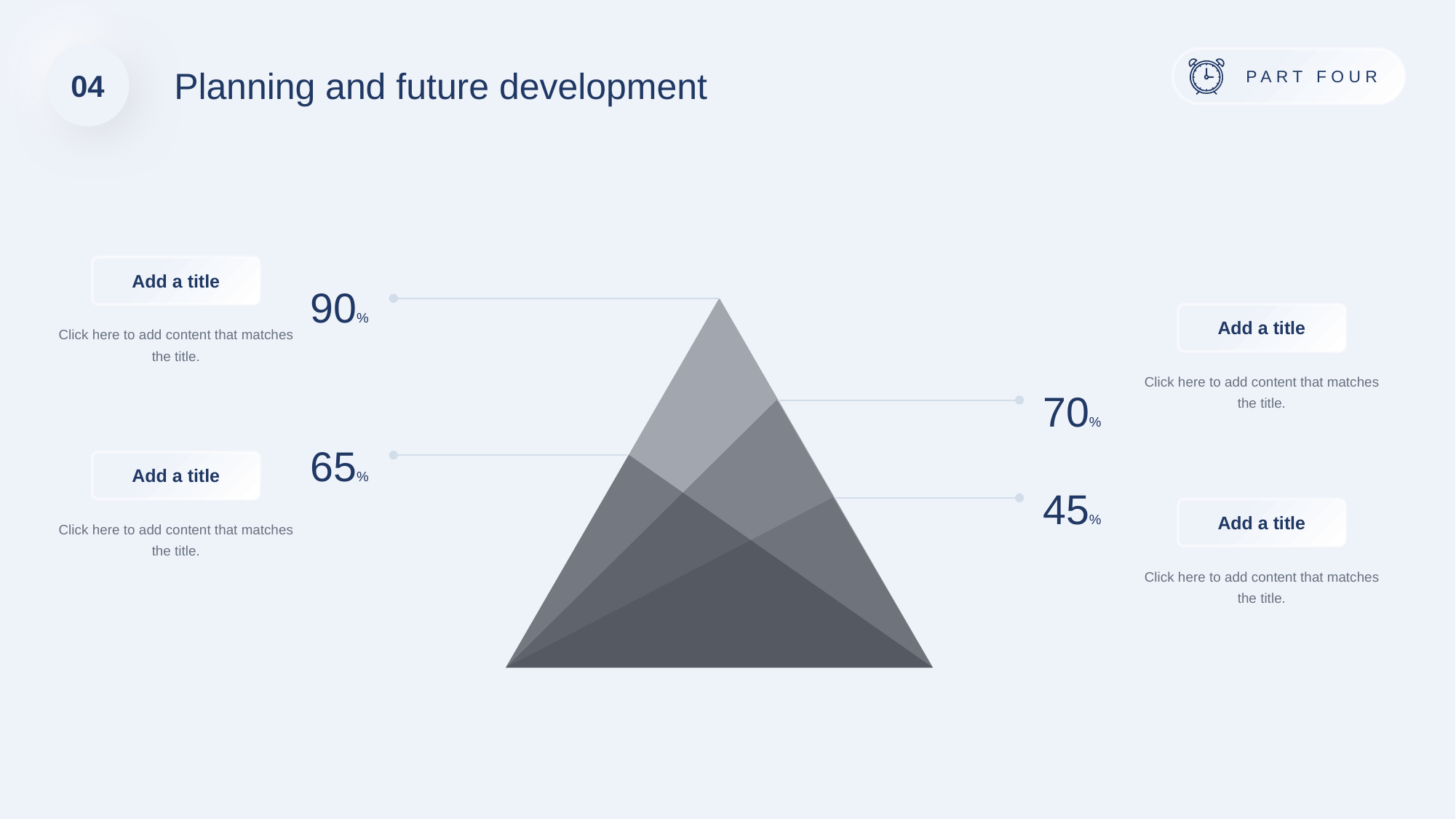

04
Planning and future development

Add a title
90%

Add a title
Click here to add content that matches the title.
Click here to add content that matches the title.
70%

65%

Add a title

45%

Add a title
Click here to add content that matches the title.
Click here to add content that matches the title.